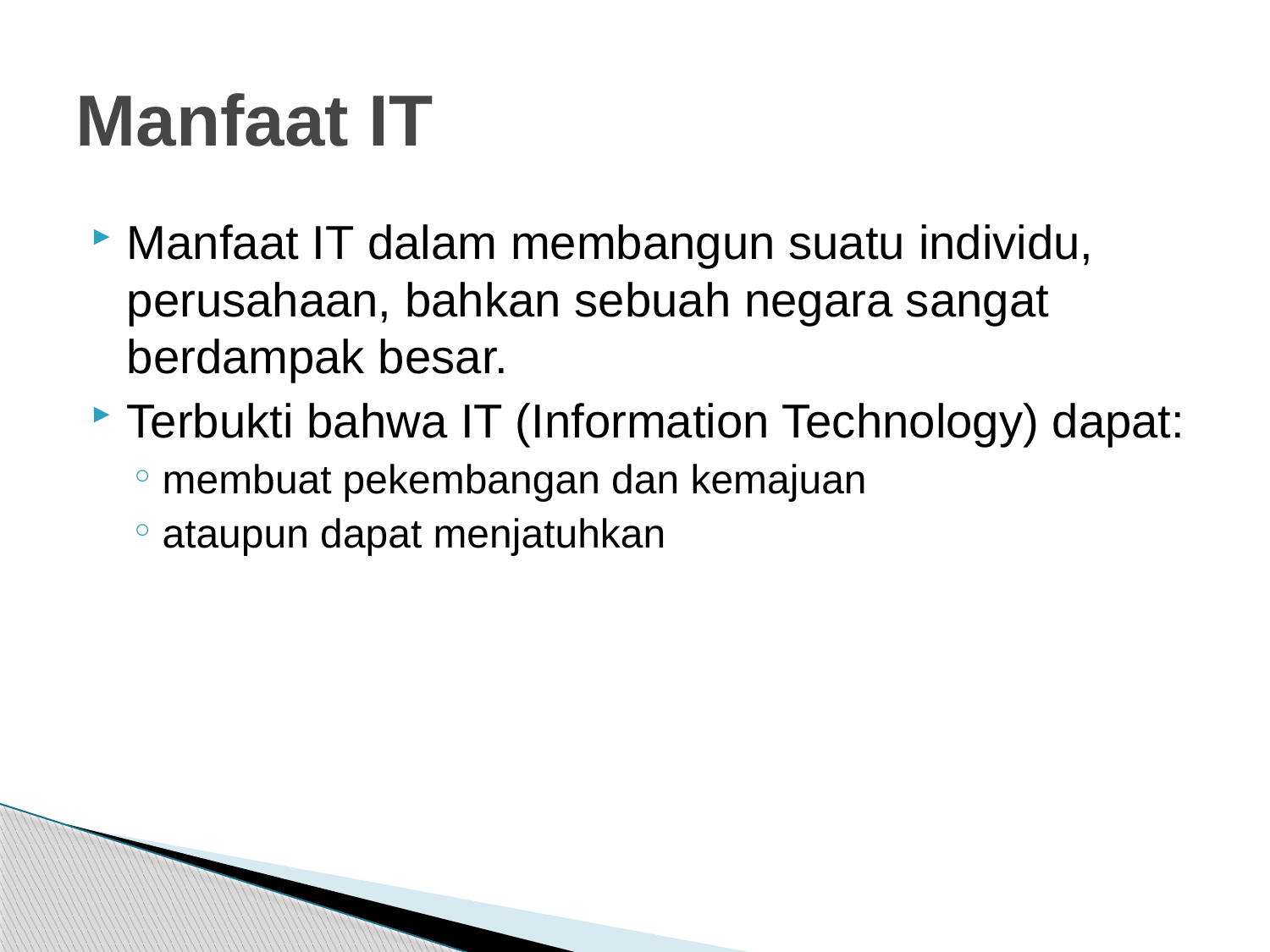

# Manfaat IT
Manfaat IT dalam membangun suatu individu, perusahaan, bahkan sebuah negara sangat berdampak besar.
Terbukti bahwa IT (Information Technology) dapat:
membuat pekembangan dan kemajuan
ataupun dapat menjatuhkan